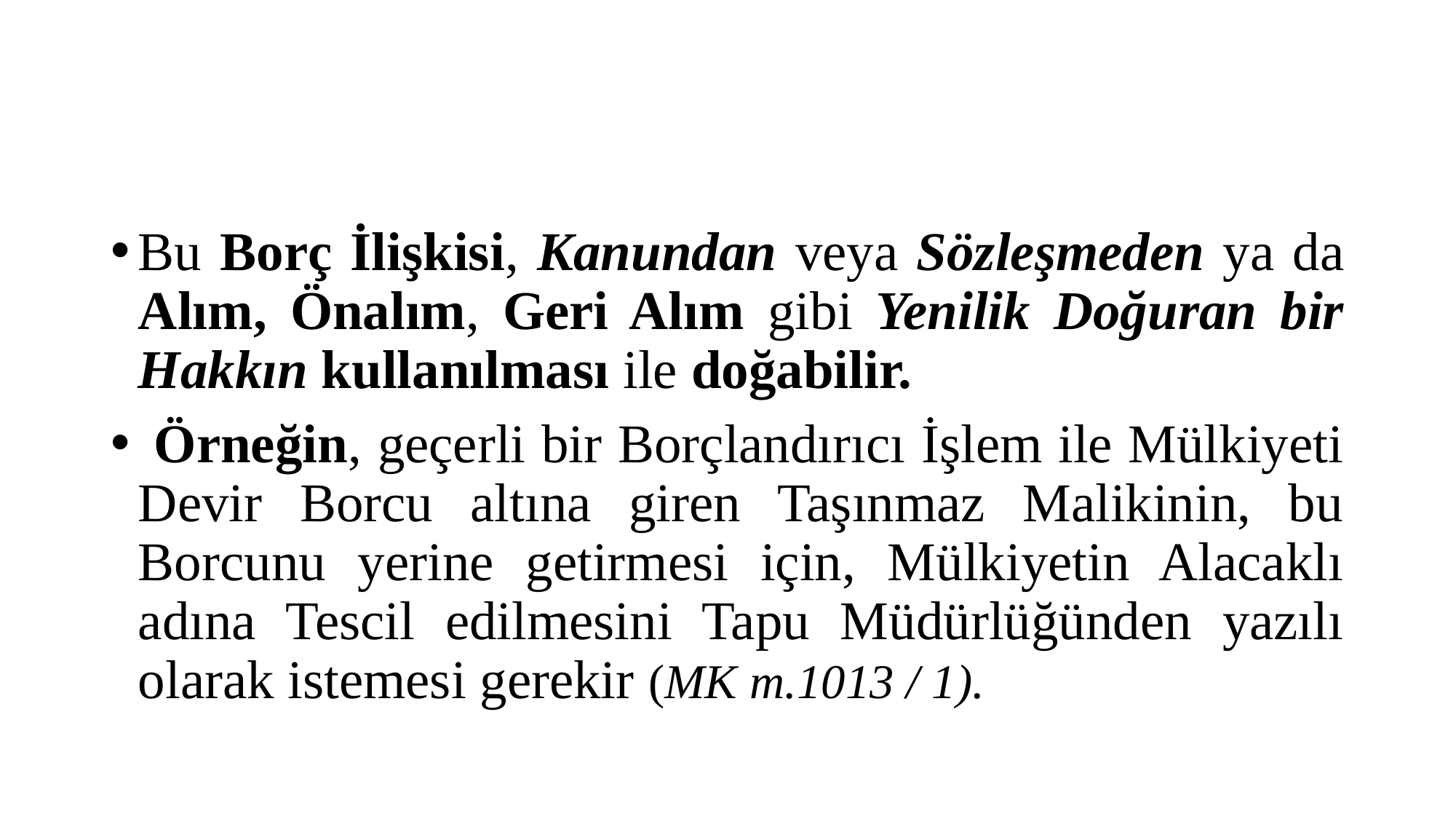

#
Bu Borç İlişkisi, Kanundan veya Sözleşmeden ya da Alım, Önalım, Geri Alım gibi Yenilik Doğuran bir Hakkın kullanılması ile doğabilir.
 Örneğin, geçerli bir Borçlandırıcı İşlem ile Mülkiyeti Devir Borcu altına giren Taşınmaz Malikinin, bu Borcunu yerine getirmesi için, Mülkiyetin Alacaklı adına Tescil edilmesini Tapu Müdürlüğünden yazılı olarak istemesi gerekir (MK m.1013 / 1).